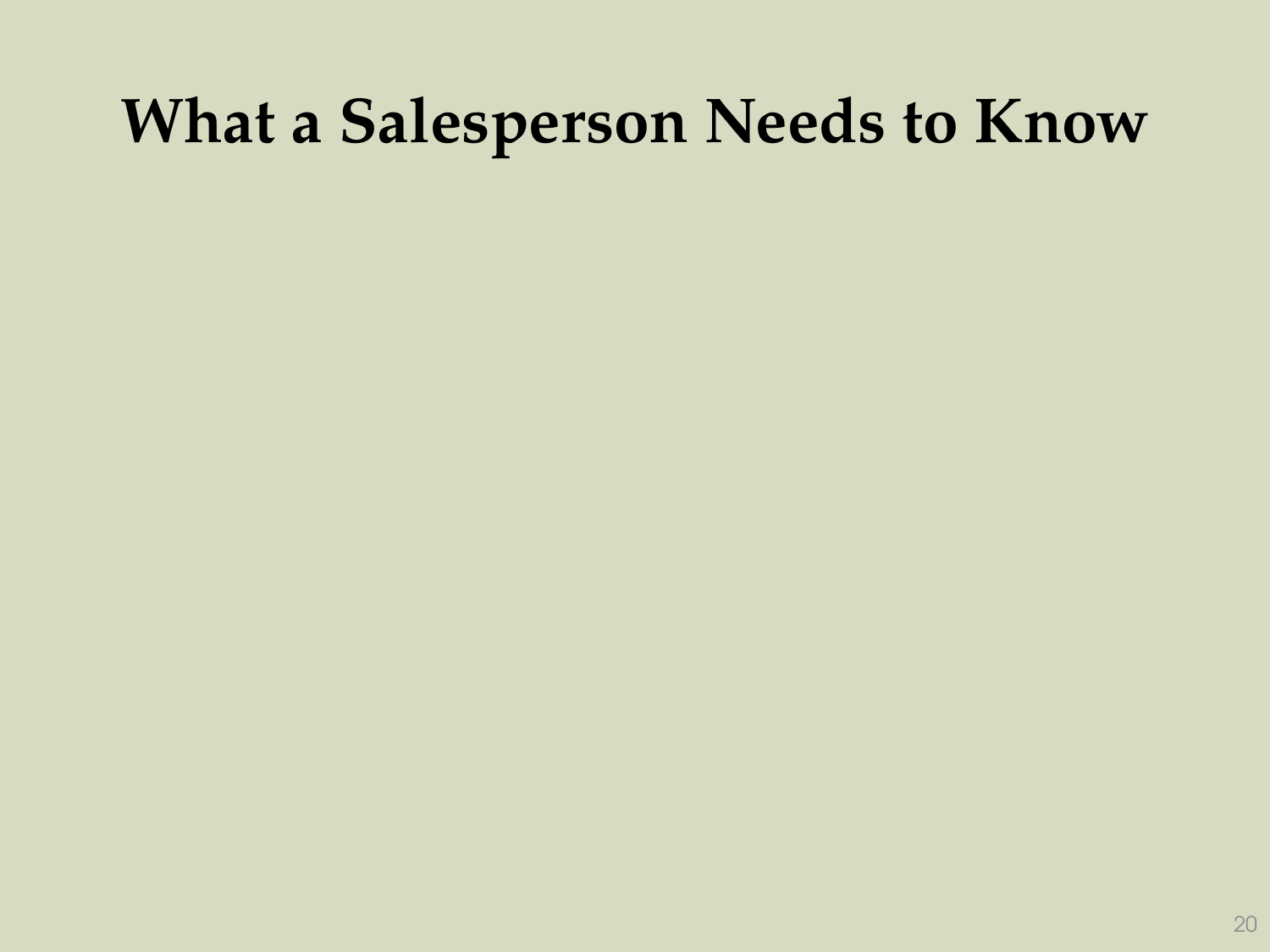

# What a Salesperson Needs to Know

20